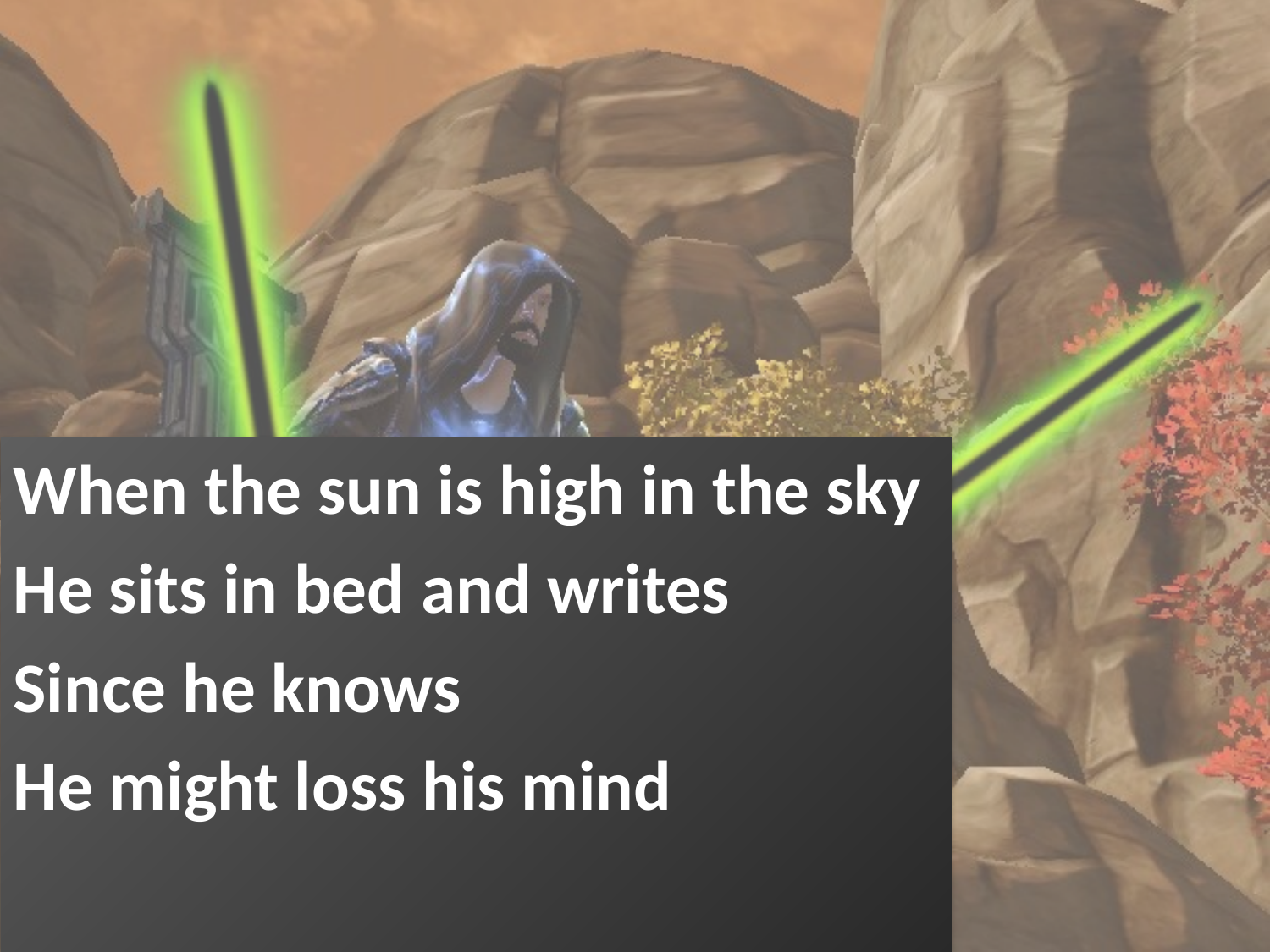

When the sun is high in the sky
He sits in bed and writes
Since he knows
He might loss his mind